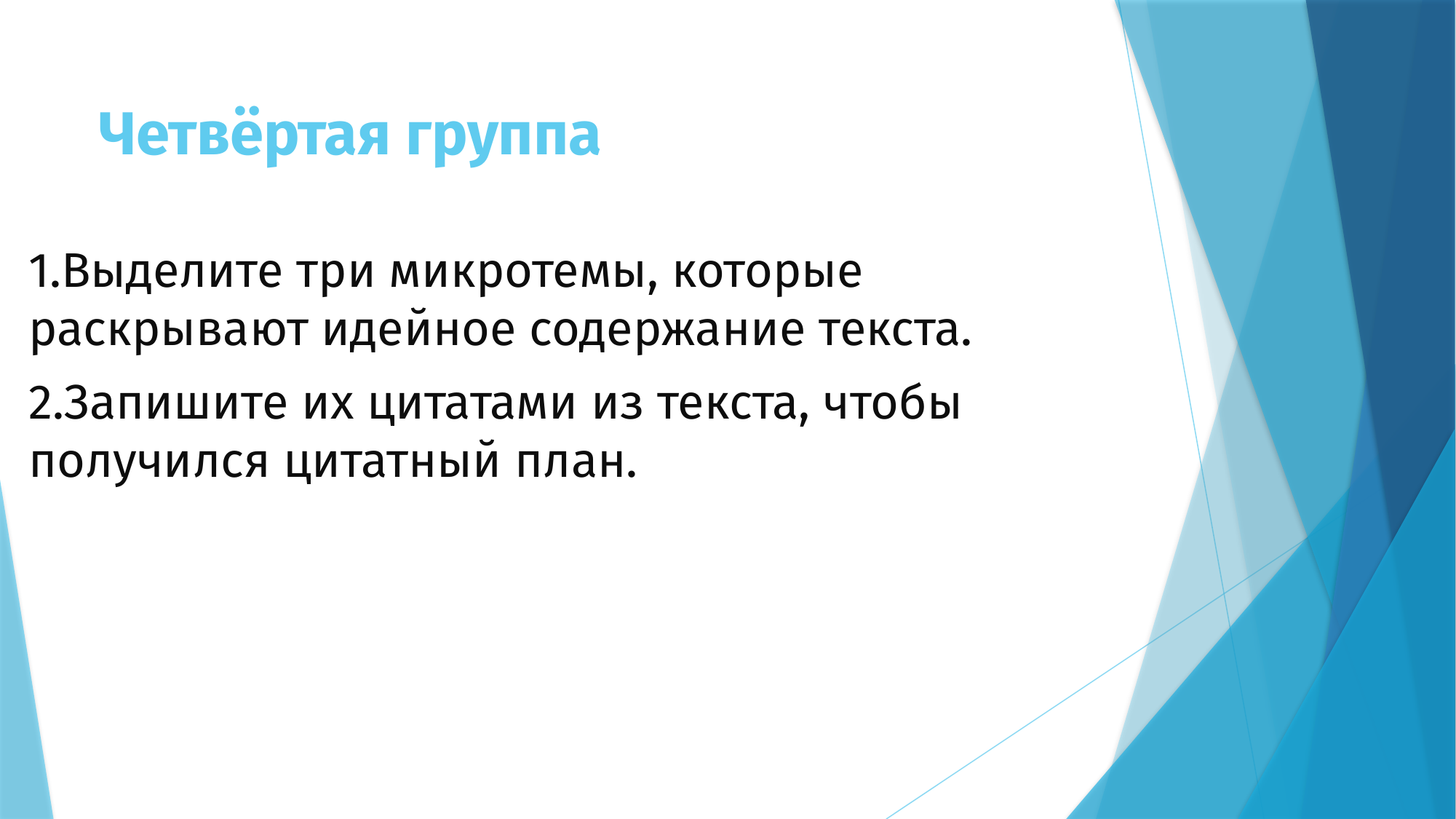

# Четвёртая группа

1.Выделите три микротемы, которые раскрывают идейное содержание текста.
2.Запишите их цитатами из текста, чтобы получился цитатный план.